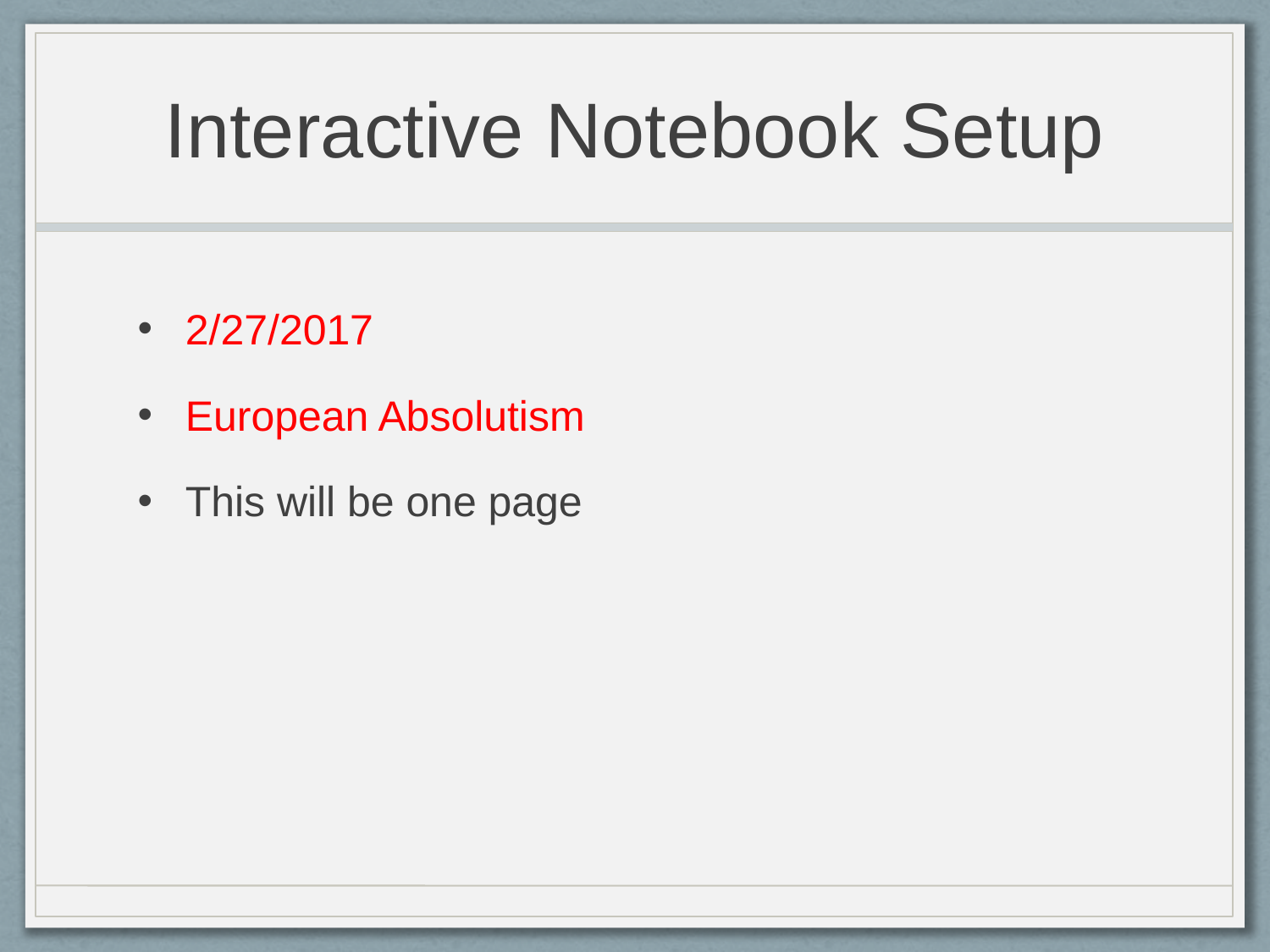

# Interactive Notebook Setup
2/27/2017
European Absolutism
This will be one page